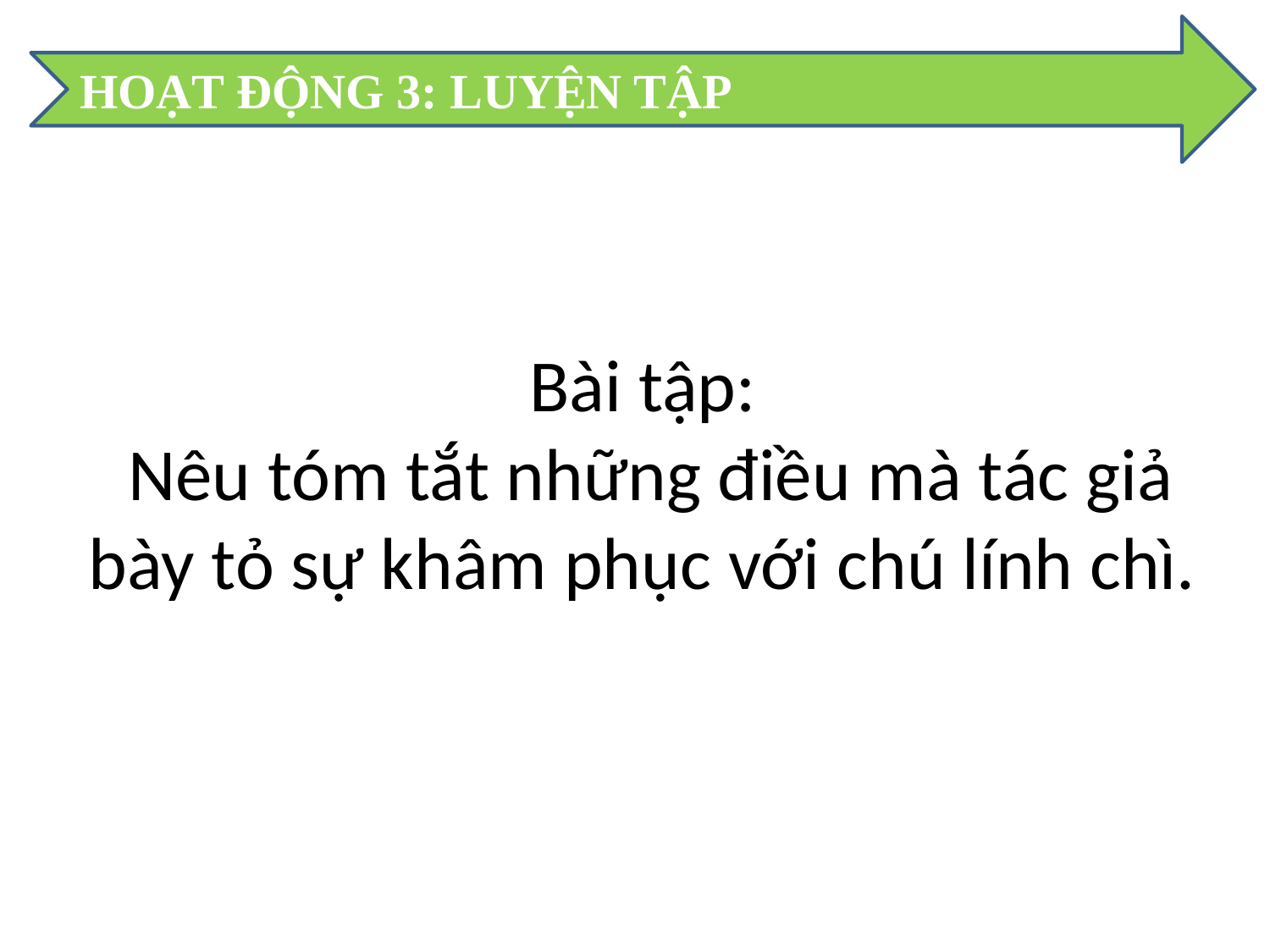

HOẠT ĐỘNG 3: LUYỆN TẬP
# Bài tập: Nêu tóm tắt những điều mà tác giả bày tỏ sự khâm phục với chú lính chì.